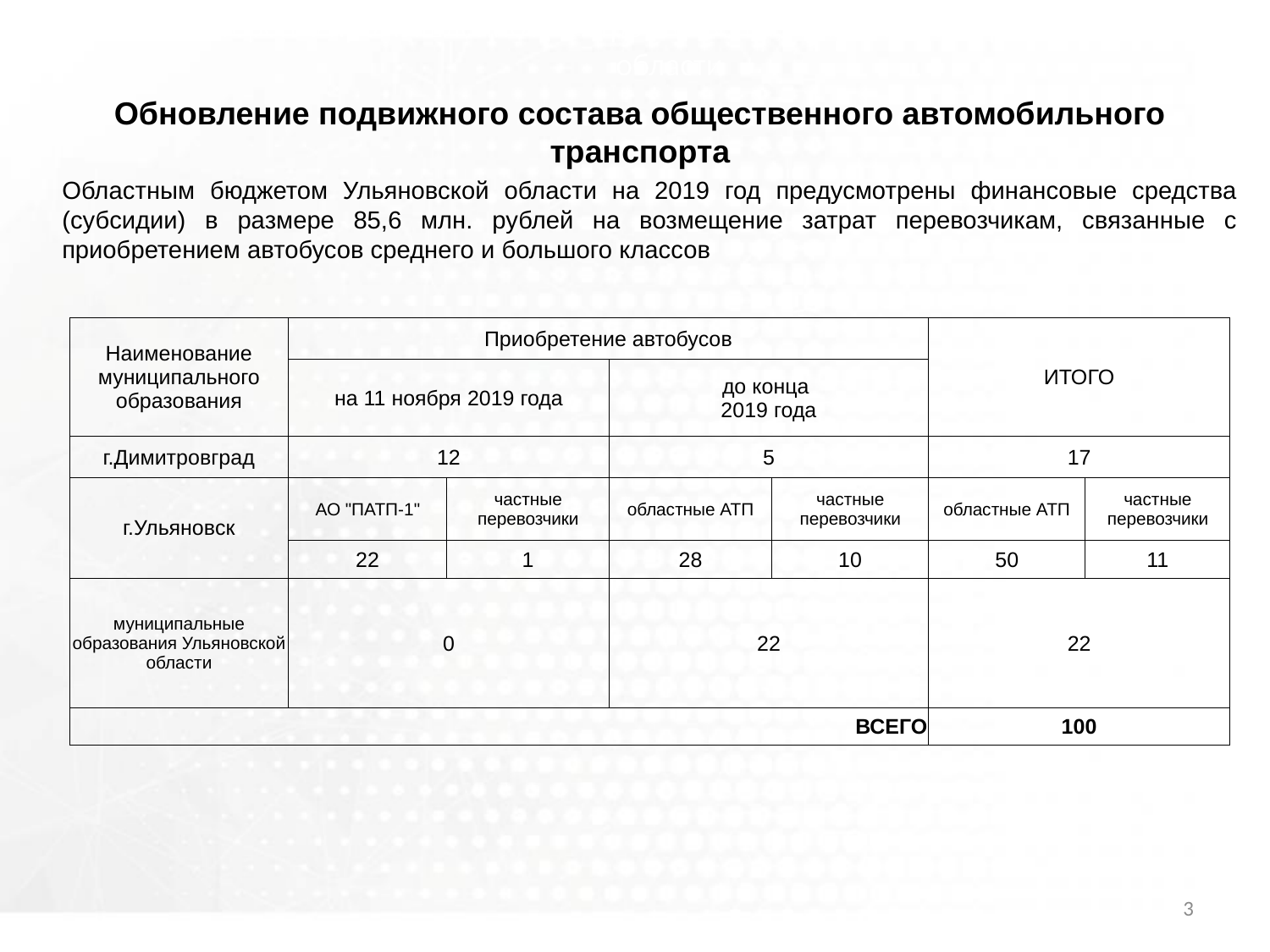

Министерство промышленности, строительства, ЖКК и транспорта Ульяновской области
Обновление подвижного состава общественного автомобильного транспорта
Областным бюджетом Ульяновской области на 2019 год предусмотрены финансовые средства (субсидии) в размере 85,6 млн. рублей на возмещение затрат перевозчикам, связанные с приобретением автобусов среднего и большого классов
| Наименование муниципального образования | Приобретение автобусов |  |  |  | ИТОГО |  |
| --- | --- | --- | --- | --- | --- | --- |
|  | на 11 ноября 2019 года |  | до конца 2019 года |  |  |  |
| г.Димитровград | 12 |  | 5 |  | 17 |  |
| г.Ульяновск | АО "ПАТП-1" | частные перевозчики | областные АТП | частные перевозчики | областные АТП | частные перевозчики |
|  | 22 | 1 | 28 | 10 | 50 | 11 |
| муниципальные образования Ульяновской области | 0 |  | 22 |  | 22 |  |
| ВСЕГО |  |  |  |  | 100 |  |
3